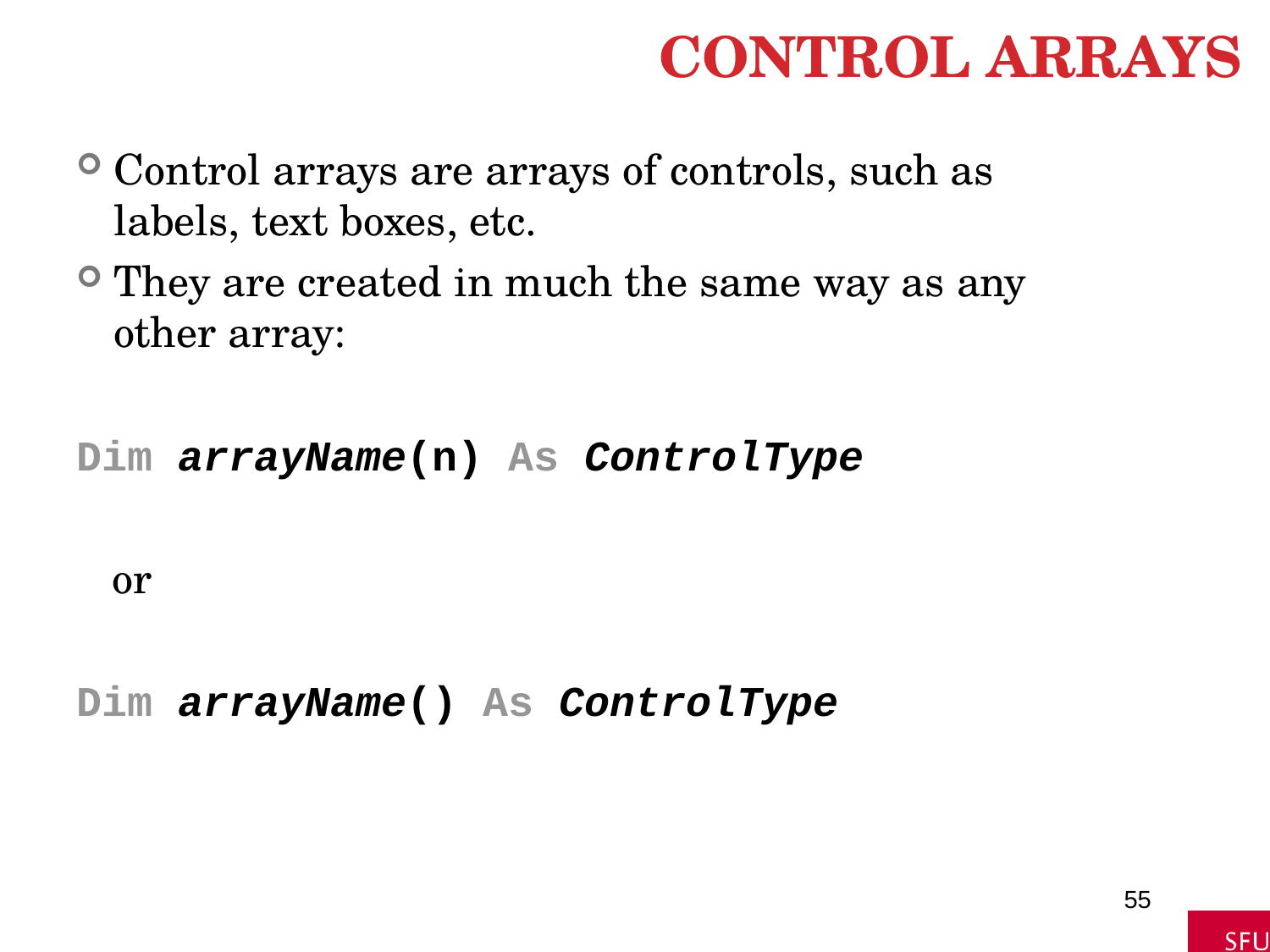

# Control Arrays
Control arrays are arrays of controls, such as labels, text boxes, etc.
They are created in much the same way as any other array:

Dim arrayName(n) As ControlType

   or

Dim arrayName() As ControlType
55